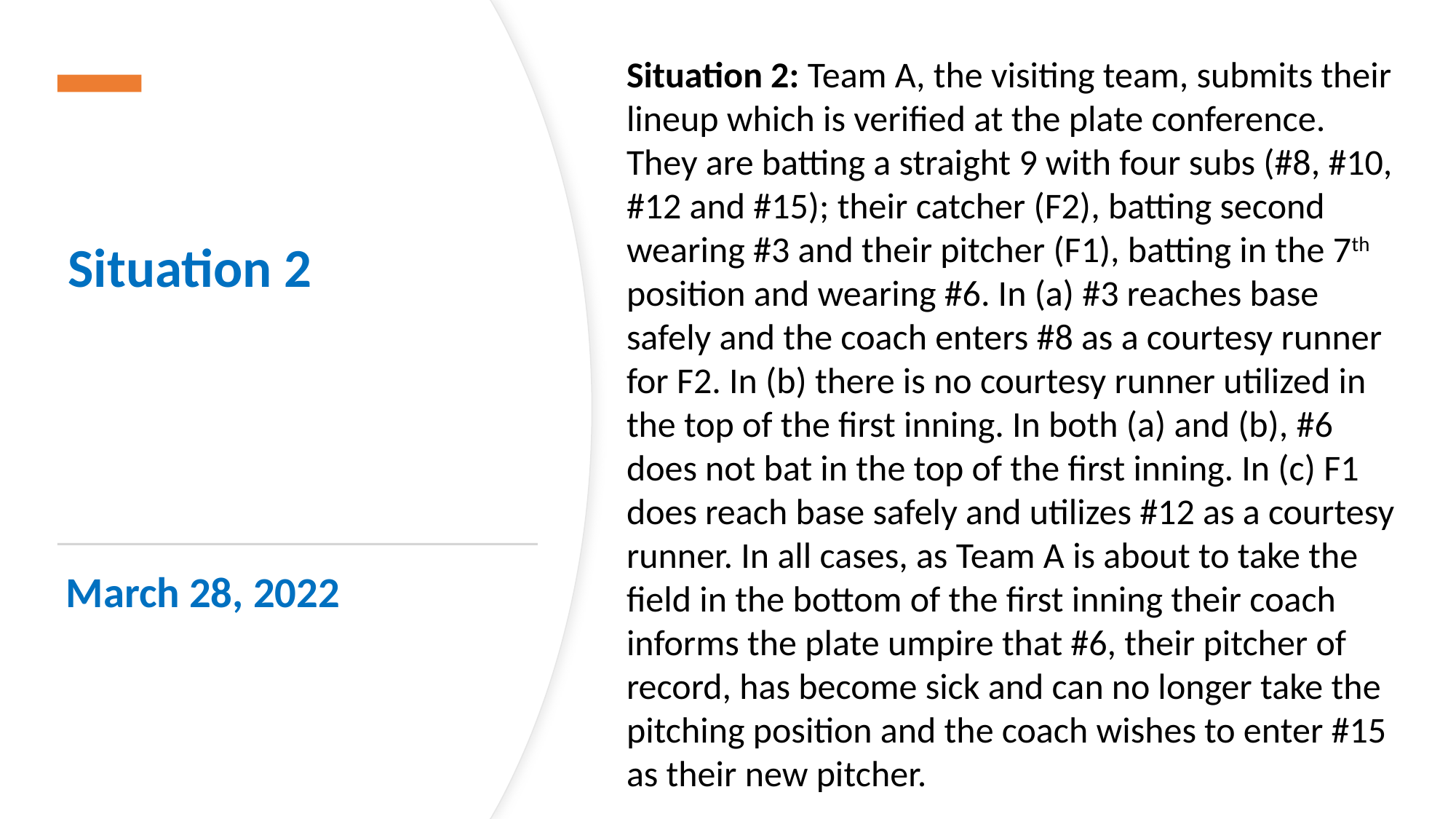

Situation 2: Team A, the visiting team, submits their lineup which is verified at the plate conference.  They are batting a straight 9 with four subs (#8, #10, #12 and #15); their catcher (F2), batting second wearing #3 and their pitcher (F1), batting in the 7th position and wearing #6. In (a) #3 reaches base safely and the coach enters #8 as a courtesy runner for F2. In (b) there is no courtesy runner utilized in the top of the first inning. In both (a) and (b), #6 does not bat in the top of the first inning. In (c) F1 does reach base safely and utilizes #12 as a courtesy runner. In all cases, as Team A is about to take the field in the bottom of the first inning their coach informs the plate umpire that #6, their pitcher of record, has become sick and can no longer take the pitching position and the coach wishes to enter #15 as their new pitcher.
Situation 2

March 28, 2022